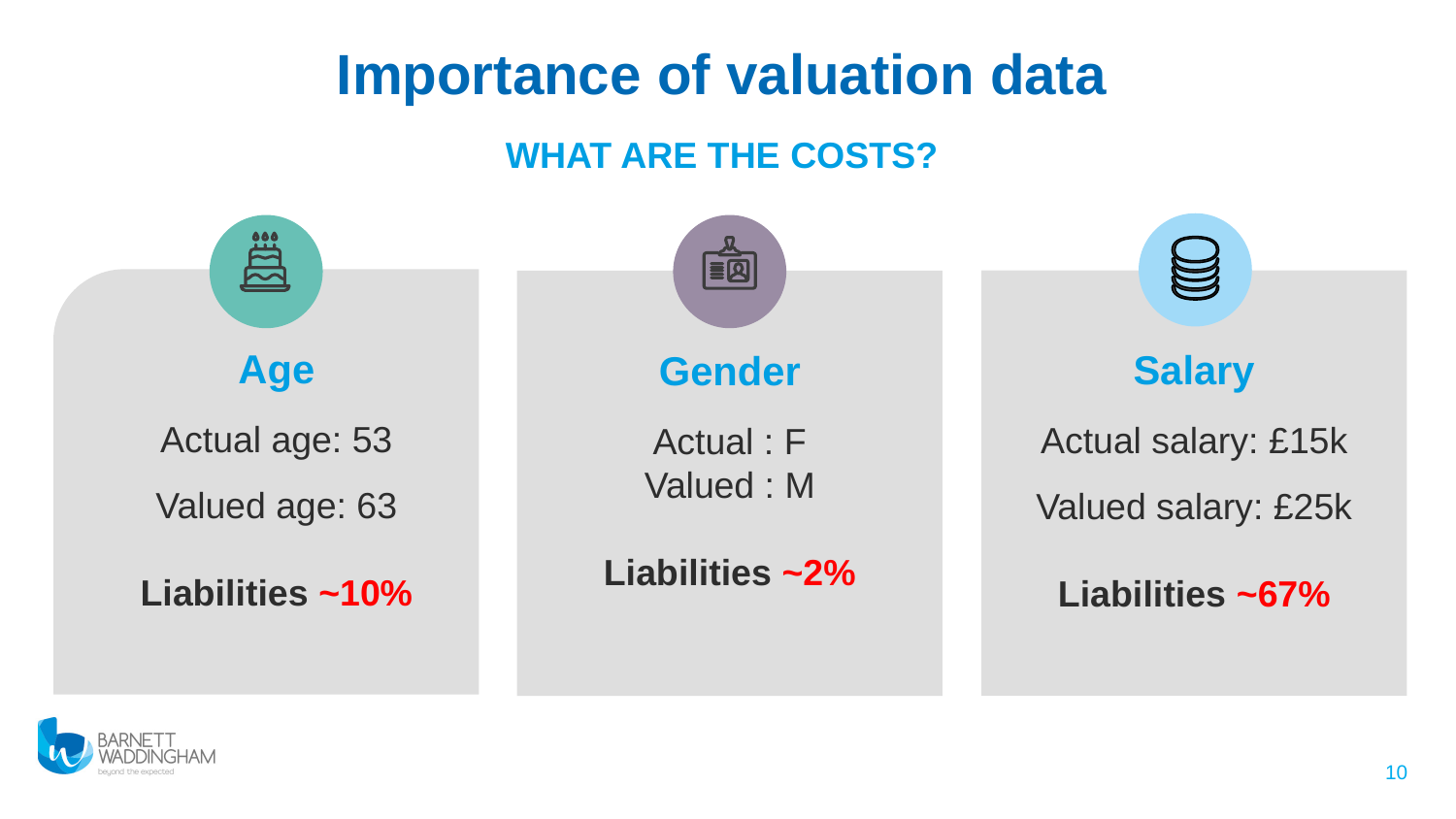

Importance of valuation data
WHAT ARE THE COSTS?

Age
Actual age: 53

Valued age: 63

Liabilities ~10%
Salary
Actual salary: £15k

Valued salary: £25k

Liabilities ~67%
Gender
Actual : F
Valued : M

Liabilities ~2%
10